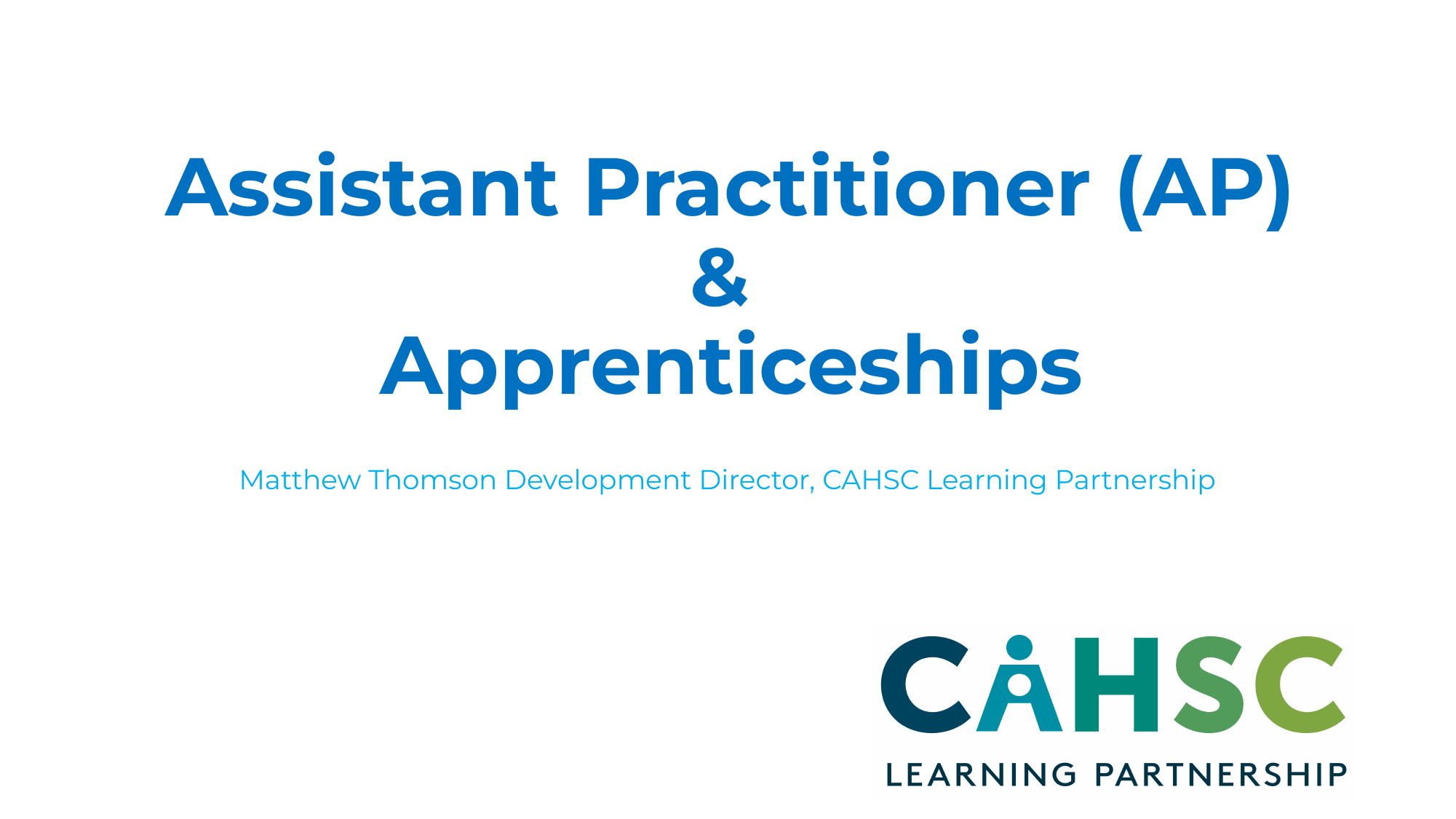

# Assistant Practitioner (AP) & Apprenticeships

Matthew Thomson Development Director, CAHSC Learning Partnership